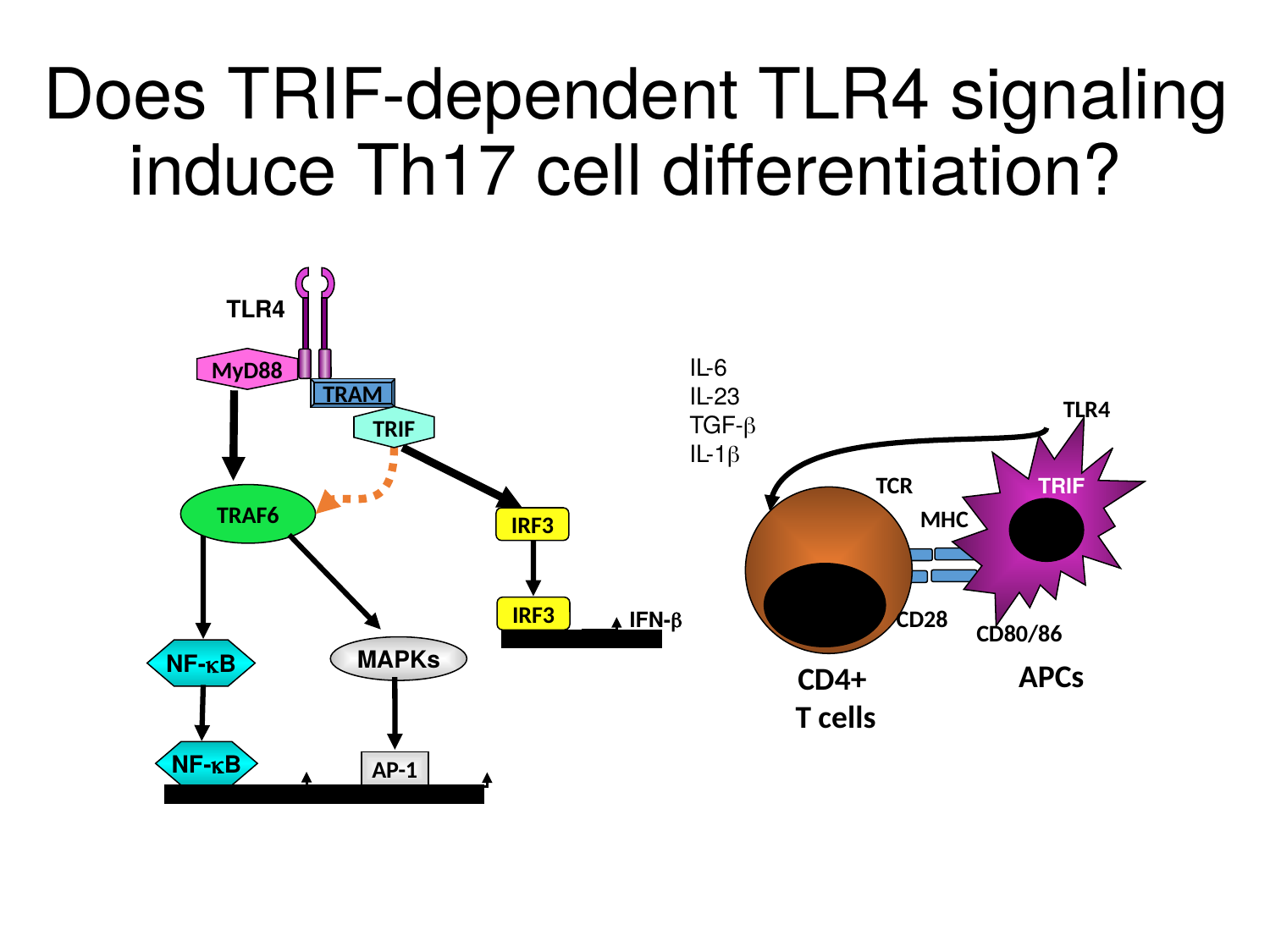

# Does TRIF-dependent TLR4 signaling induce Th17 cell differentiation?

TLR4
MyD88
IL-6
IL-23
TGF-β
IL-1β
TRAM
TRIF
TLR4

MHC

CD80/86
APCs

TCR
TRIF
TRAF6

IRF3

IRF3
CD28
IFN-β

MAPKs
NF-κB
CD4+
T cells

NF-κB
AP-1